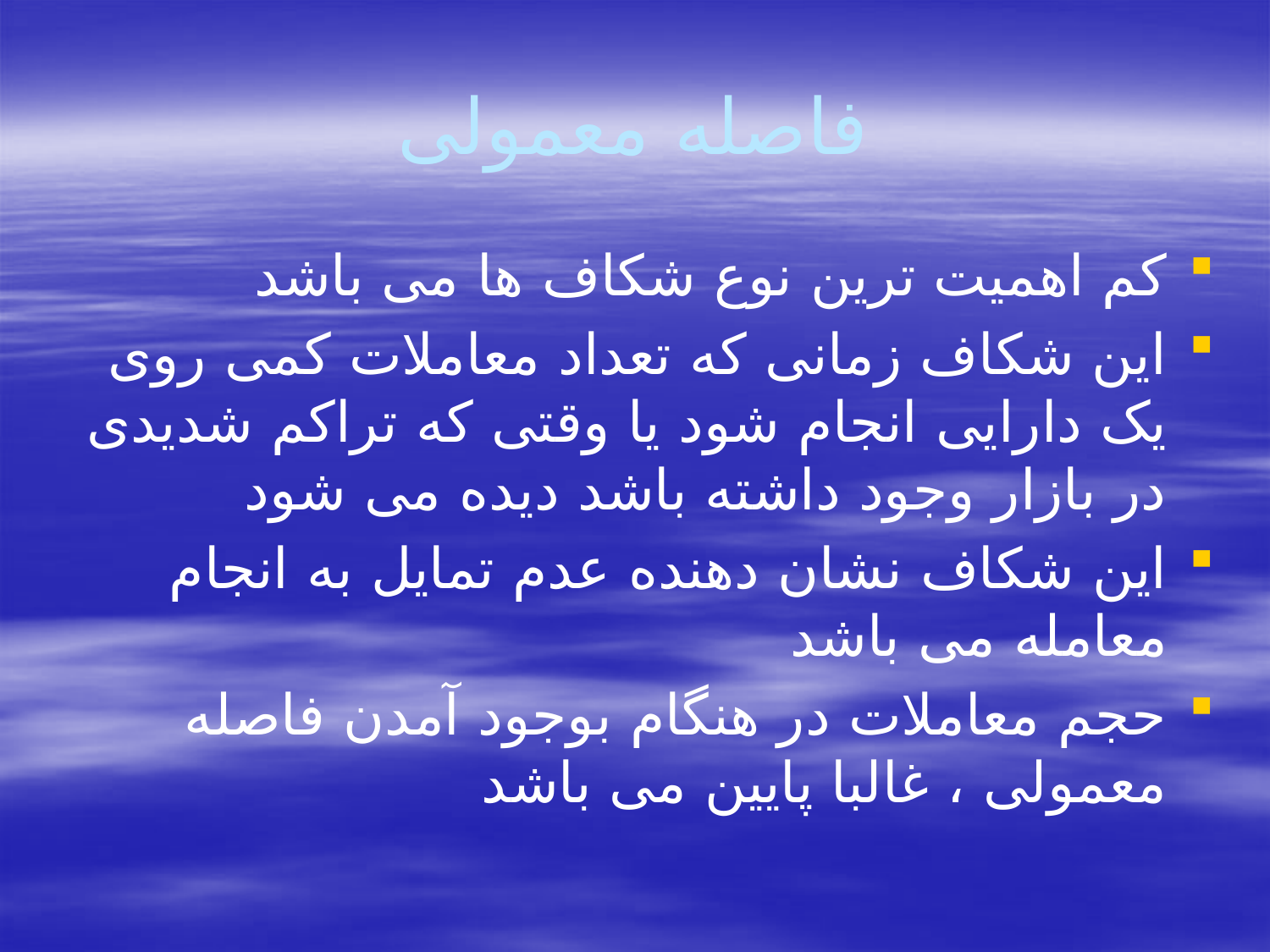

# فاصله معمولی
کم اهمیت ترین نوع شکاف ها می باشد
این شکاف زمانی که تعداد معاملات کمی روی یک دارایی انجام شود یا وقتی که تراکم شدیدی در بازار وجود داشته باشد دیده می شود
این شکاف نشان دهنده عدم تمایل به انجام معامله می باشد
حجم معاملات در هنگام بوجود آمدن فاصله معمولی ، غالبا پایین می باشد